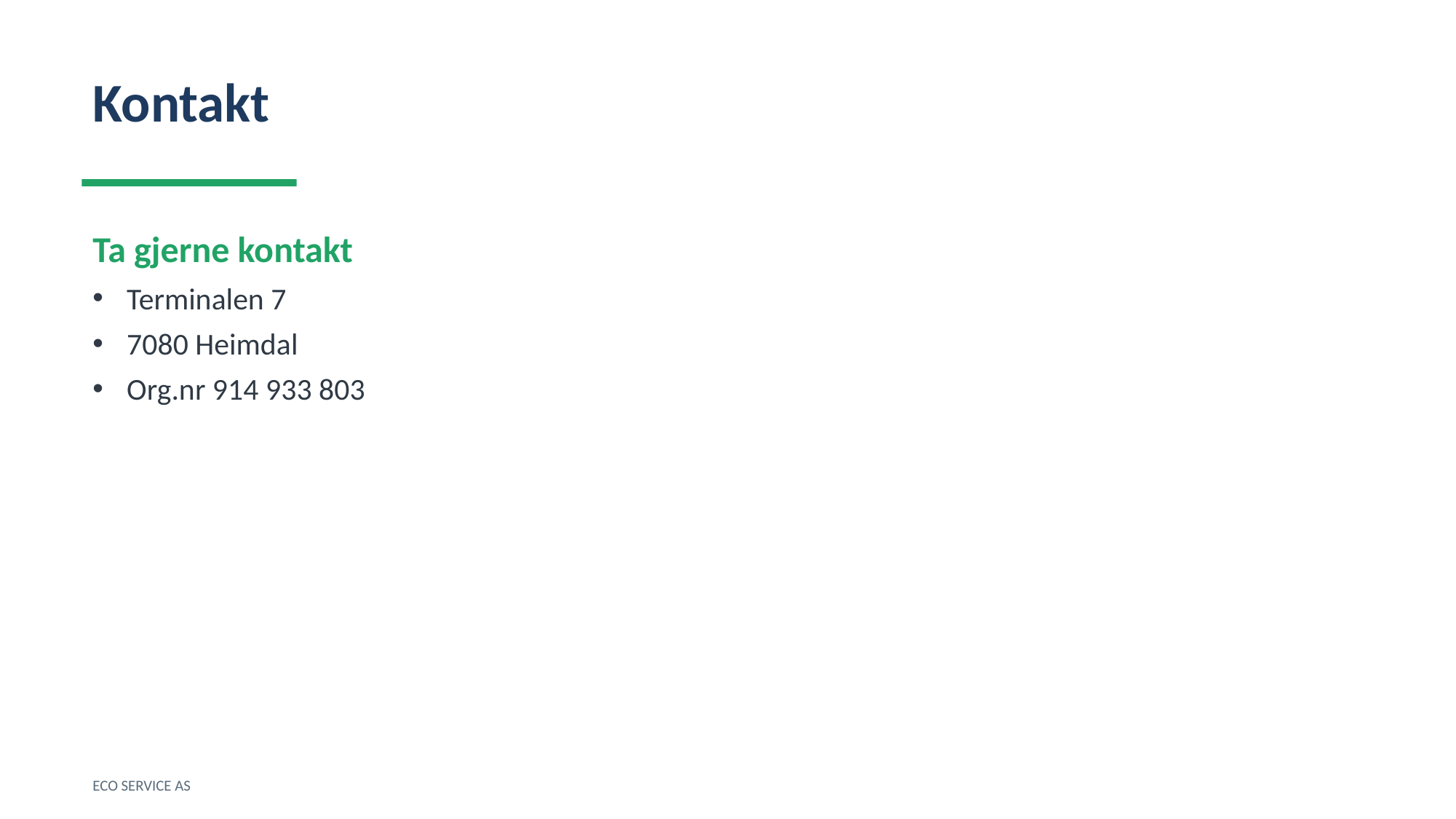

Kontakt

Ta gjerne kontakt
Terminalen 7
7080 Heimdal
Org.nr 914 933 803
ECO SERVICE AS